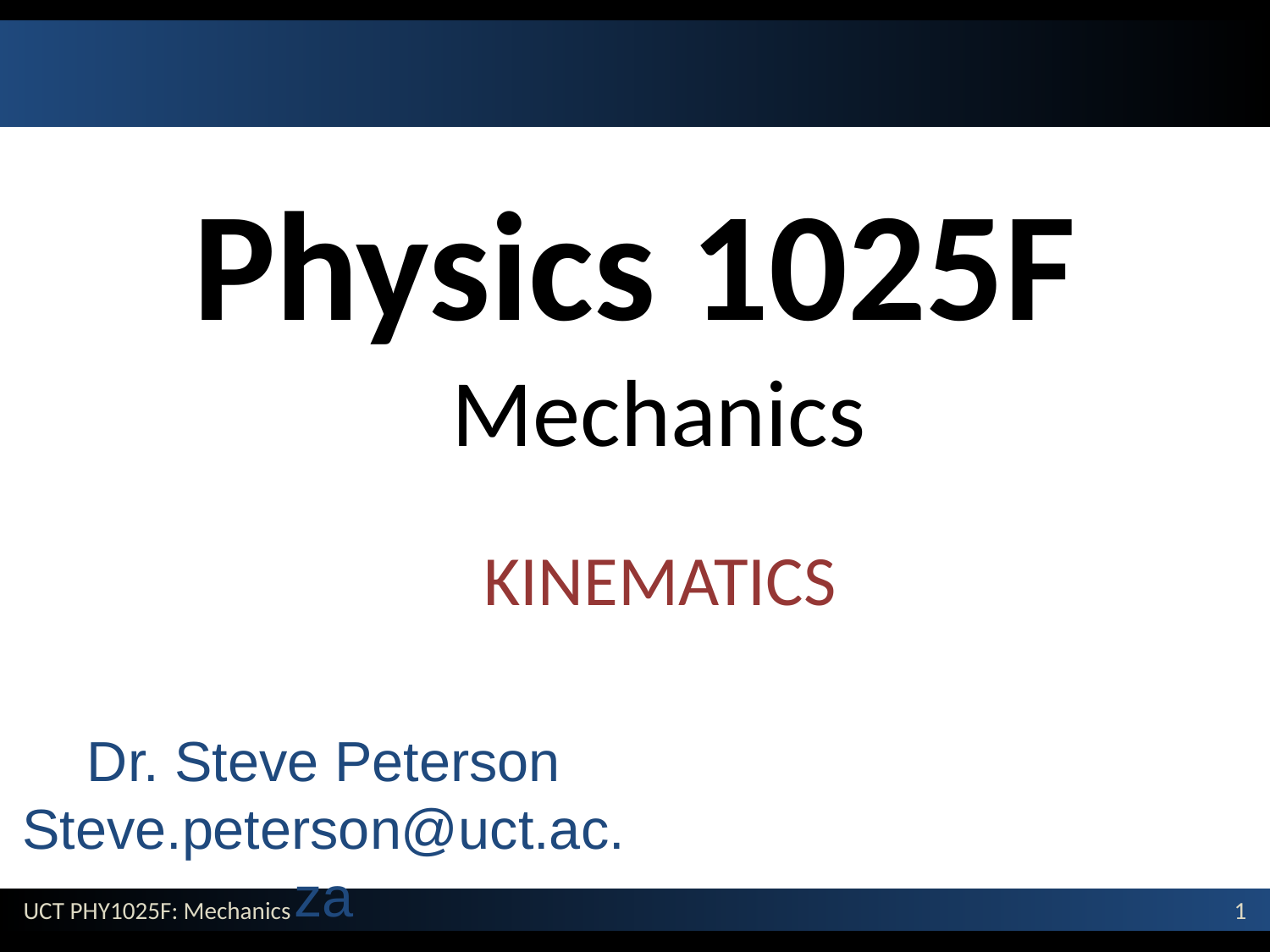

# Physics 1025F Mechanics
KINEMATICS
Dr. Steve Peterson
Steve.peterson@uct.ac.za